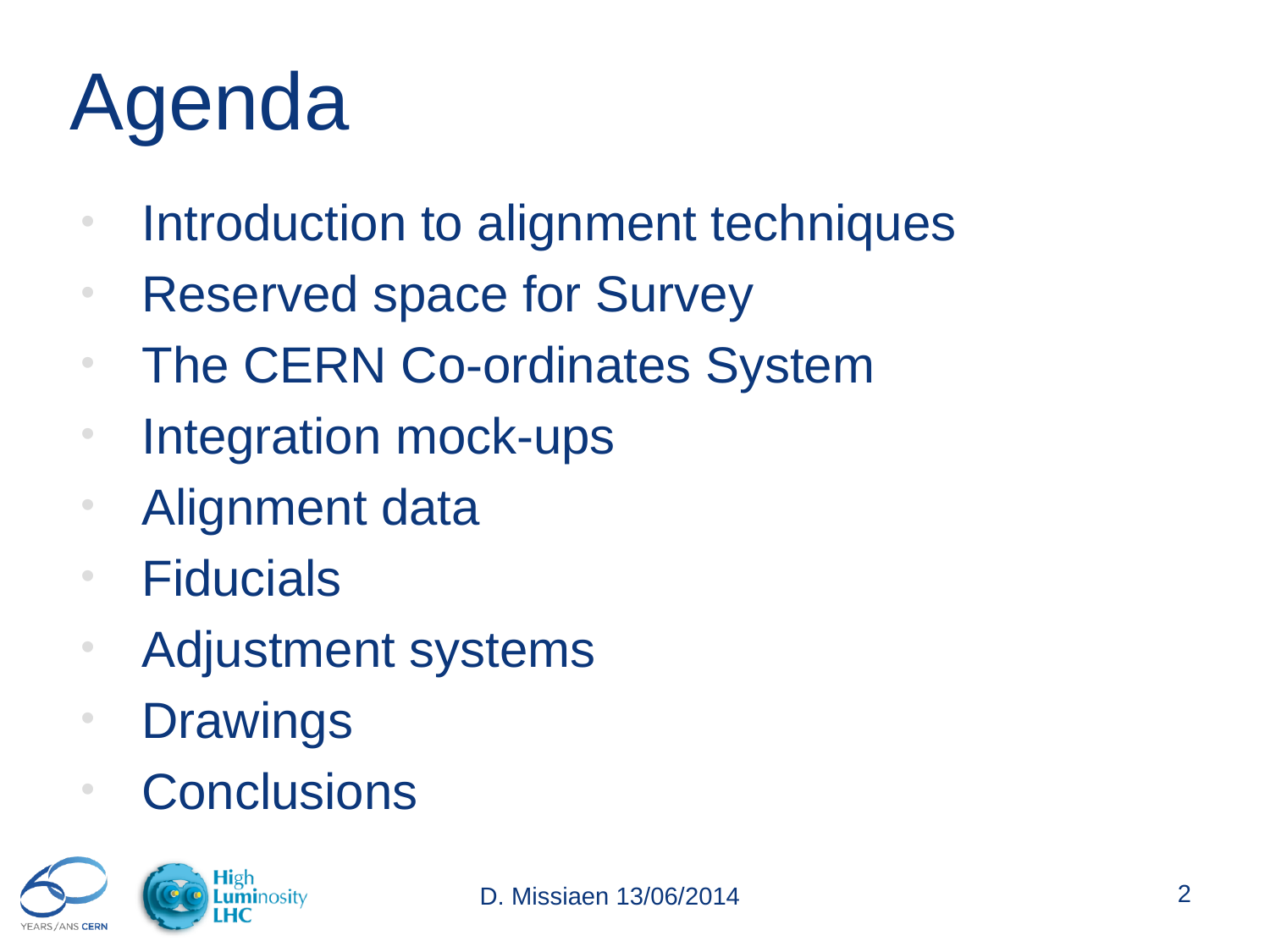

# Agenda
Introduction to alignment techniques
Reserved space for Survey
The CERN Co-ordinates System
Integration mock-ups
Alignment data
Fiducials
Adjustment systems
Drawings
Conclusions